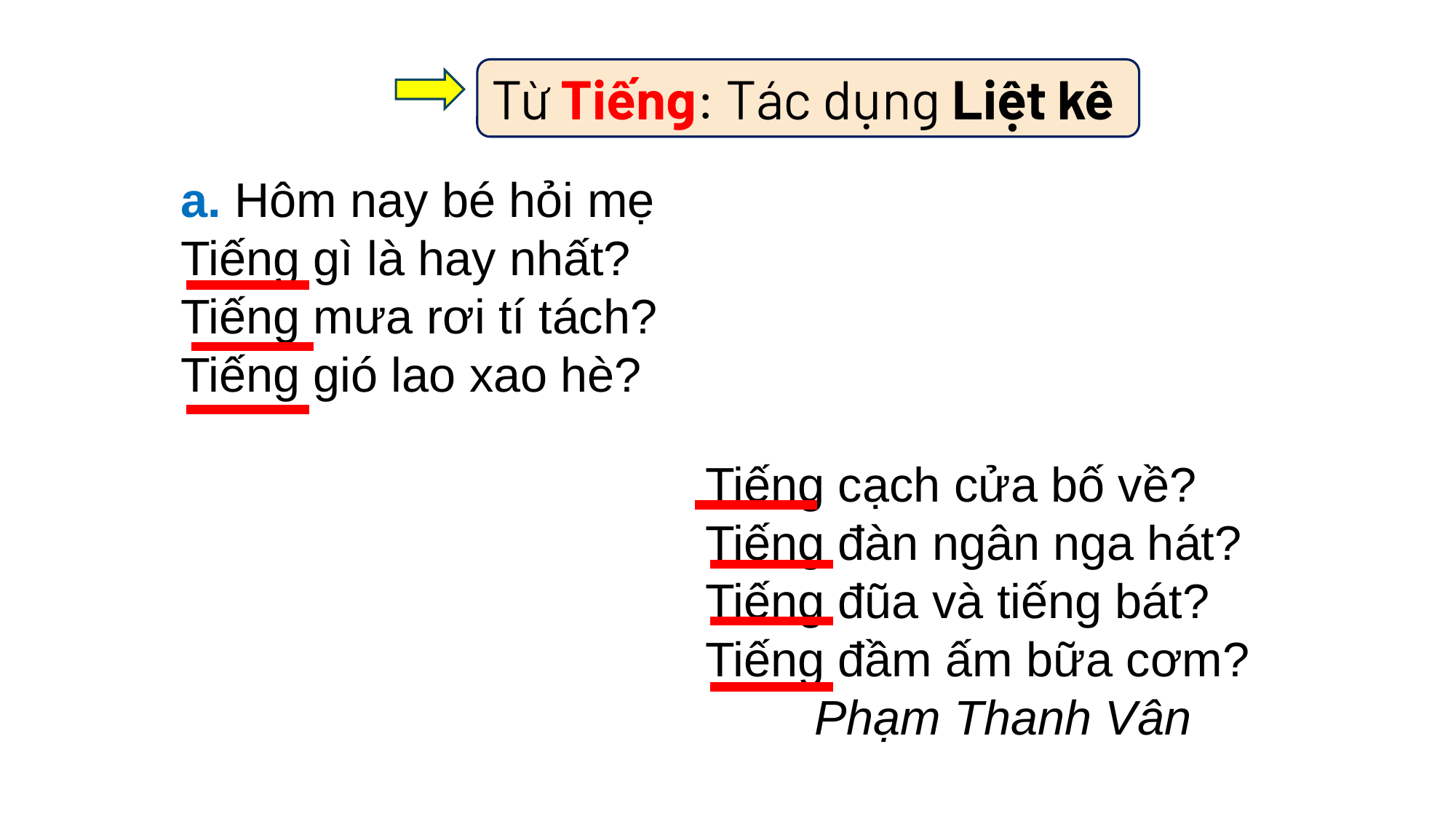

Từ Tiếng: Tác dụng Liệt kê

a. Hôm nay bé hỏi mẹ
Tiếng gì là hay nhất?
Tiếng mưa rơi tí tách?
Tiếng gió lao xao hè?
Tiếng cạch cửa bố về?
Tiếng đàn ngân nga hát?
Tiếng đũa và tiếng bát?
Tiếng đầm ấm bữa cơm?
	Phạm Thanh Vân